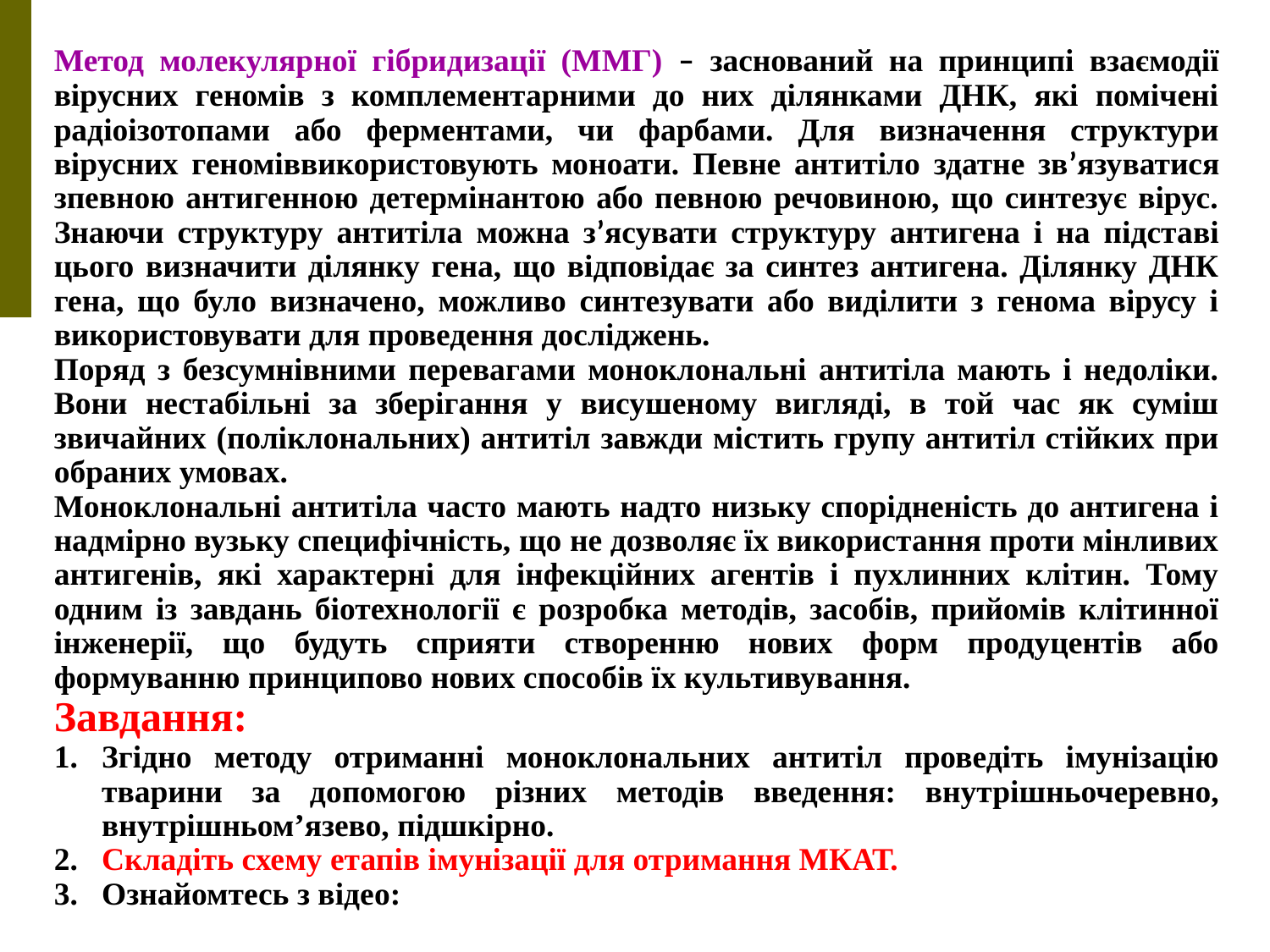

Метод молекулярної гібридизації (ММГ) – заснований на принципі взаємодії вірусних геномів з комплементарними до них ділянками ДНК, які помічені радіоізотопами або ферментами, чи фарбами. Для визначення структури вірусних геноміввикористовують моноати. Певне антитіло здатне зв’язуватися зпевною антигенною детермінантою або певною речовиною, що синтезує вірус. Знаючи структуру антитіла можна з’ясувати структуру антигена і на підставі цього визначити ділянку гена, що відповідає за синтез антигена. Ділянку ДНК гена, що було визначено, можливо синтезувати або виділити з генома вірусу і використовувати для проведення досліджень.
Поряд з безсумнівними перевагами моноклональні антитіла мають і недоліки. Вони нестабільні за зберігання у висушеному вигляді, в той час як суміш звичайних (поліклональних) антитіл завжди містить групу антитіл стійких при обраних умовах.
Моноклональні антитіла часто мають надто низьку спорідненість до антигена і надмірно вузьку специфічність, що не дозволяє їх використання проти мінливих антигенів, які характерні для інфекційних агентів і пухлинних клітин. Тому одним із завдань біотехнології є розробка методів, засобів, прийомів клітинної інженерії, що будуть сприяти створенню нових форм продуцентів або формуванню принципово нових способів їх культивування.
Завдання:
Згідно методу отриманні моноклональних антитіл проведіть імунізацію тварини за допомогою різних методів введення: внутрішньочеревно, внутрішньом’язево, підшкірно.
Складіть схему етапів імунізації для отримання МКАТ.
Ознайомтесь з відео: